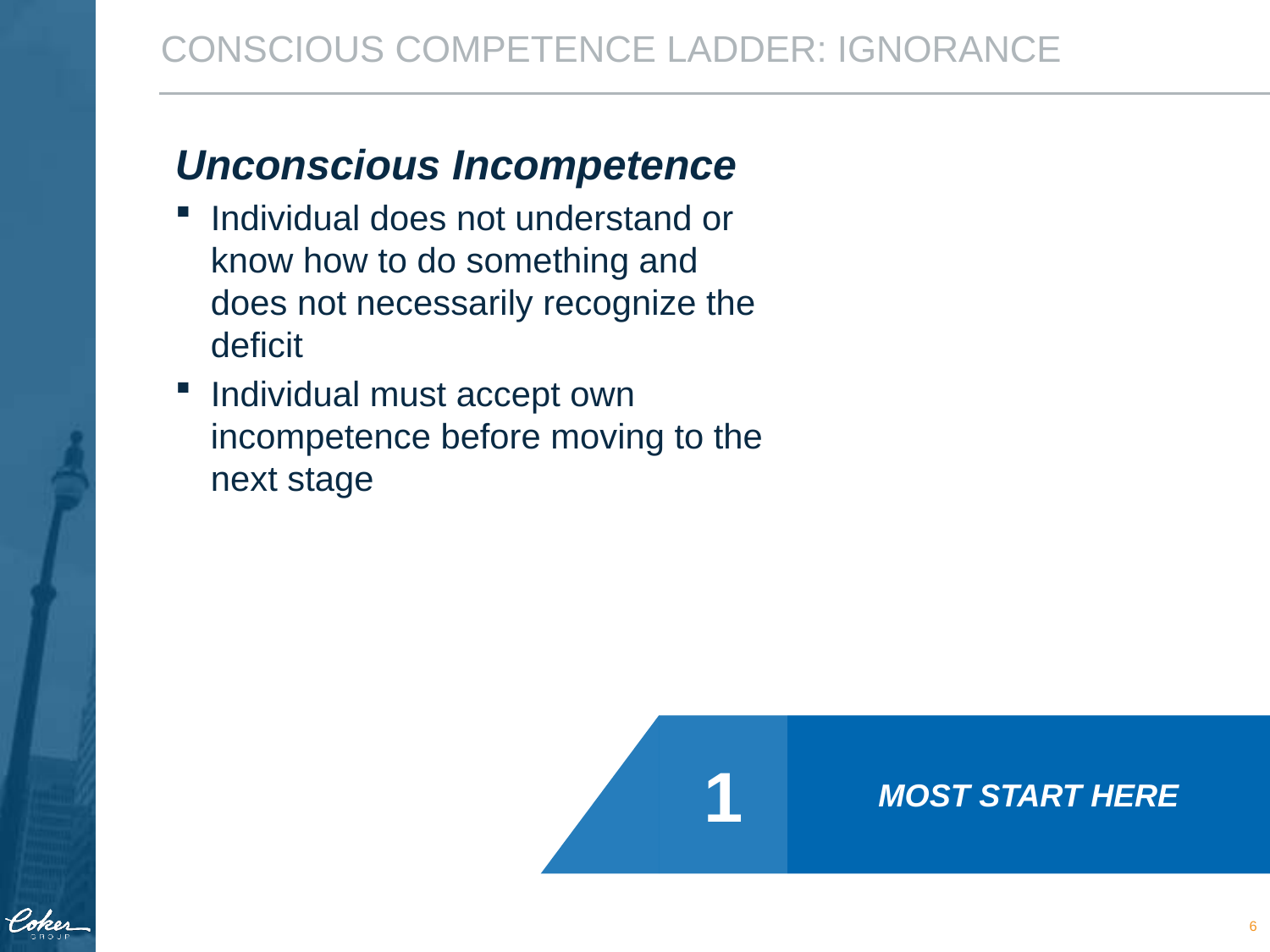

CONSCIOUS COMPETENCE LADDER: IGNORANCE
Unconscious Incompetence
Individual does not understand or know how to do something and does not necessarily recognize the deficit
Individual must accept own incompetence before moving to the next stage

1
Most start here
6